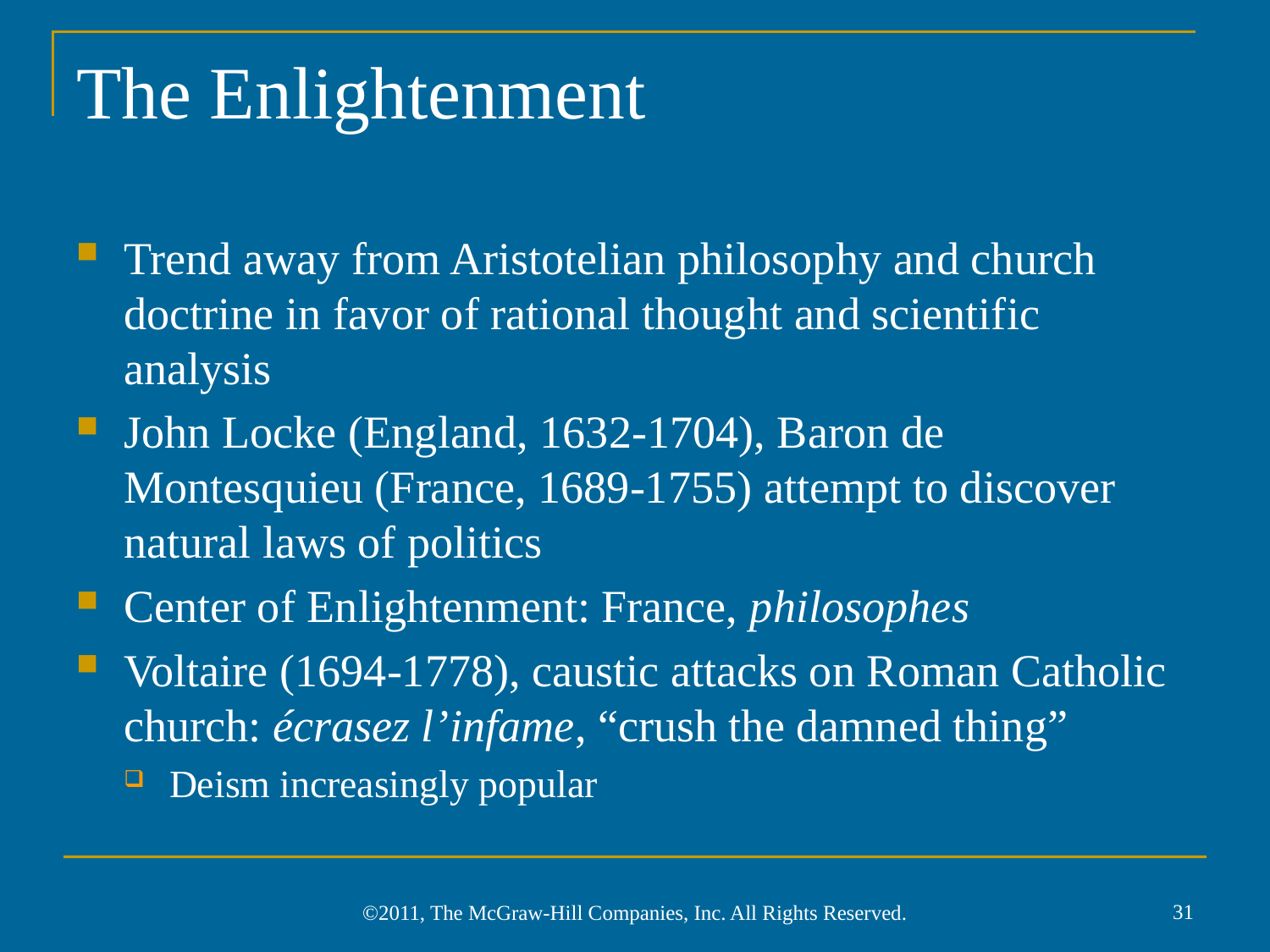

# The Enlightenment
Trend away from Aristotelian philosophy and church doctrine in favor of rational thought and scientific analysis
John Locke (England, 1632-1704), Baron de Montesquieu (France, 1689-1755) attempt to discover natural laws of politics
Center of Enlightenment: France, philosophes
Voltaire (1694-1778), caustic attacks on Roman Catholic church: écrasez l’infame, “crush the damned thing”
Deism increasingly popular
31
©2011, The McGraw-Hill Companies, Inc. All Rights Reserved.